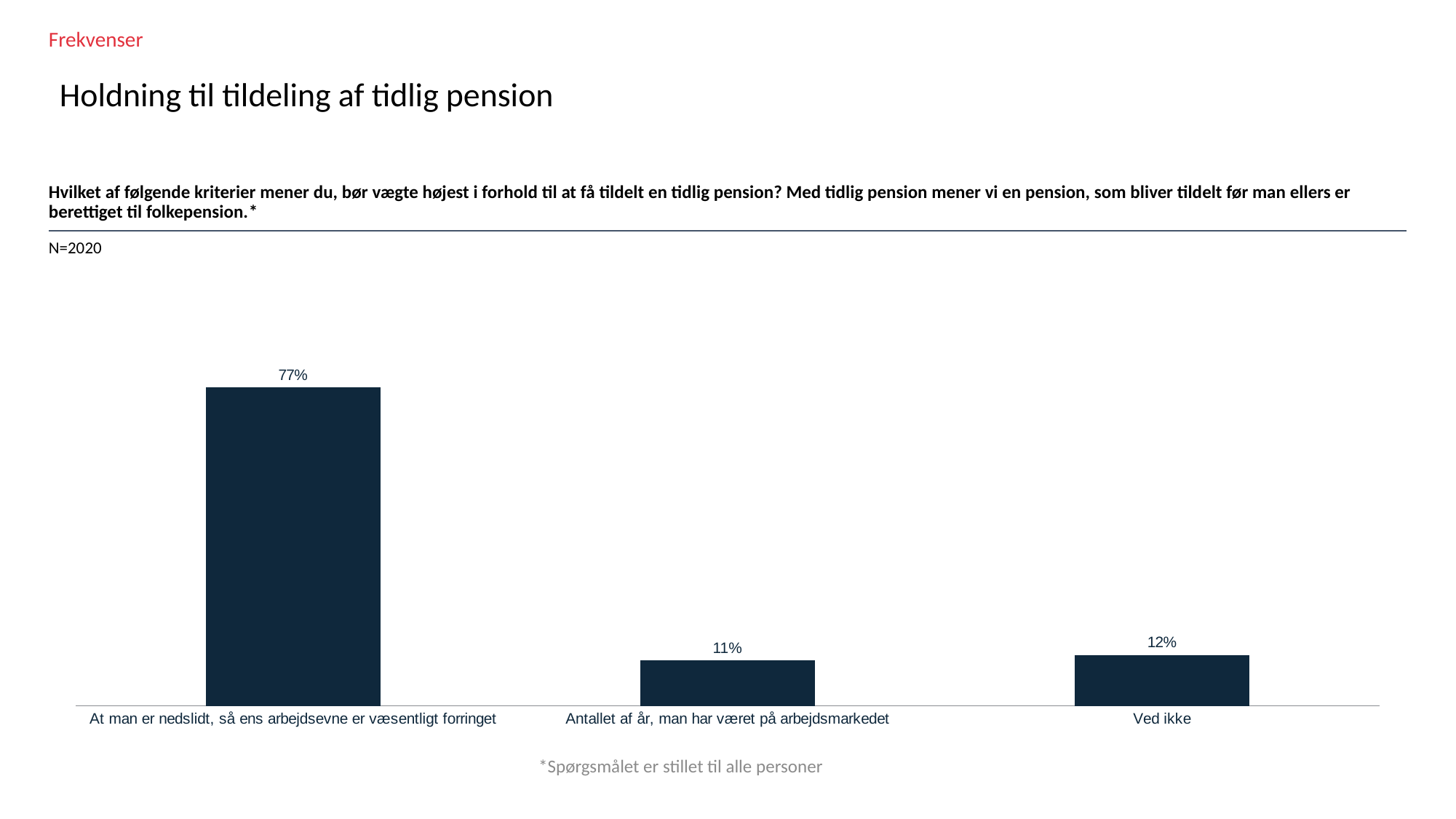

Frekvenser
# Holdning til tildeling af tidlig pension
Hvilket af følgende kriterier mener du, bør vægte højest i forhold til at få tildelt en tidlig pension? Med tidlig pension mener vi en pension, som bliver tildelt før man ellers er berettiget til folkepension.*
N=2020

### Chart

| Category | 1 |
|---|---|
| At man er nedslidt, så ens arbejdsevne er væsentligt forringet | 0.7688388 |
| Antallet af år, man har været på arbejdsmarkedet | 0.1088604 |
| Ved ikke | 0.1223008 |
*Spørgsmålet er stillet til alle personer